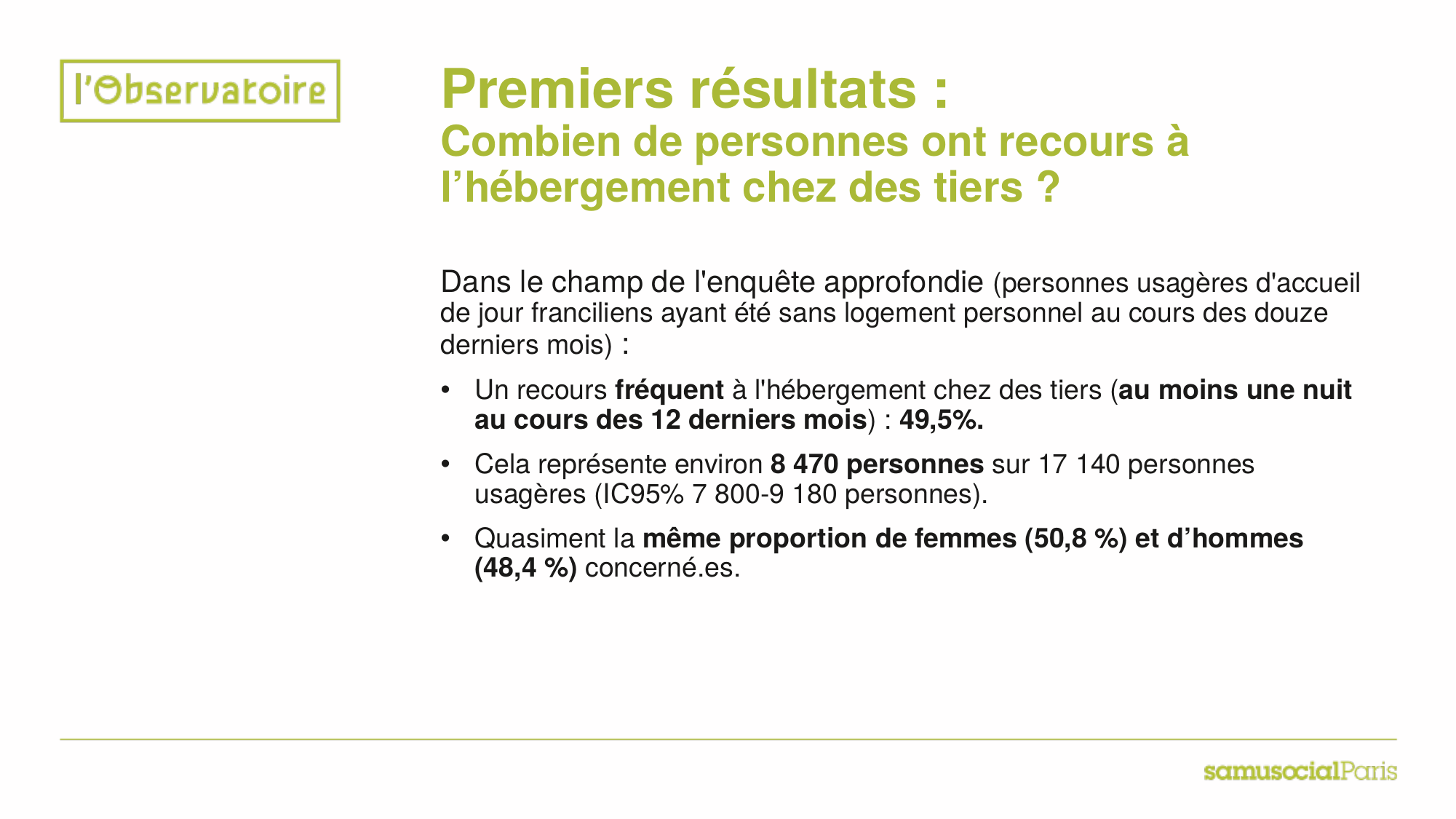

# Premiers résultats : Combien de personnes ont recours à l’hébergement chez des tiers ?

Dans le champ de l'enquête approfondie (personnes usagères d'accueil de jour franciliens ayant été sans logement personnel au cours des douze derniers mois) :
Un recours fréquent à l'hébergement chez des tiers (au moins une nuit au cours des 12 derniers mois) : 49,5%.
Cela représente environ 8 470 personnes sur 17 140 personnes usagères (IC95% 7 800-9 180 personnes).
Quasiment la même proportion de femmes (50,8 %) et d’hommes (48,4 %) concerné.es.